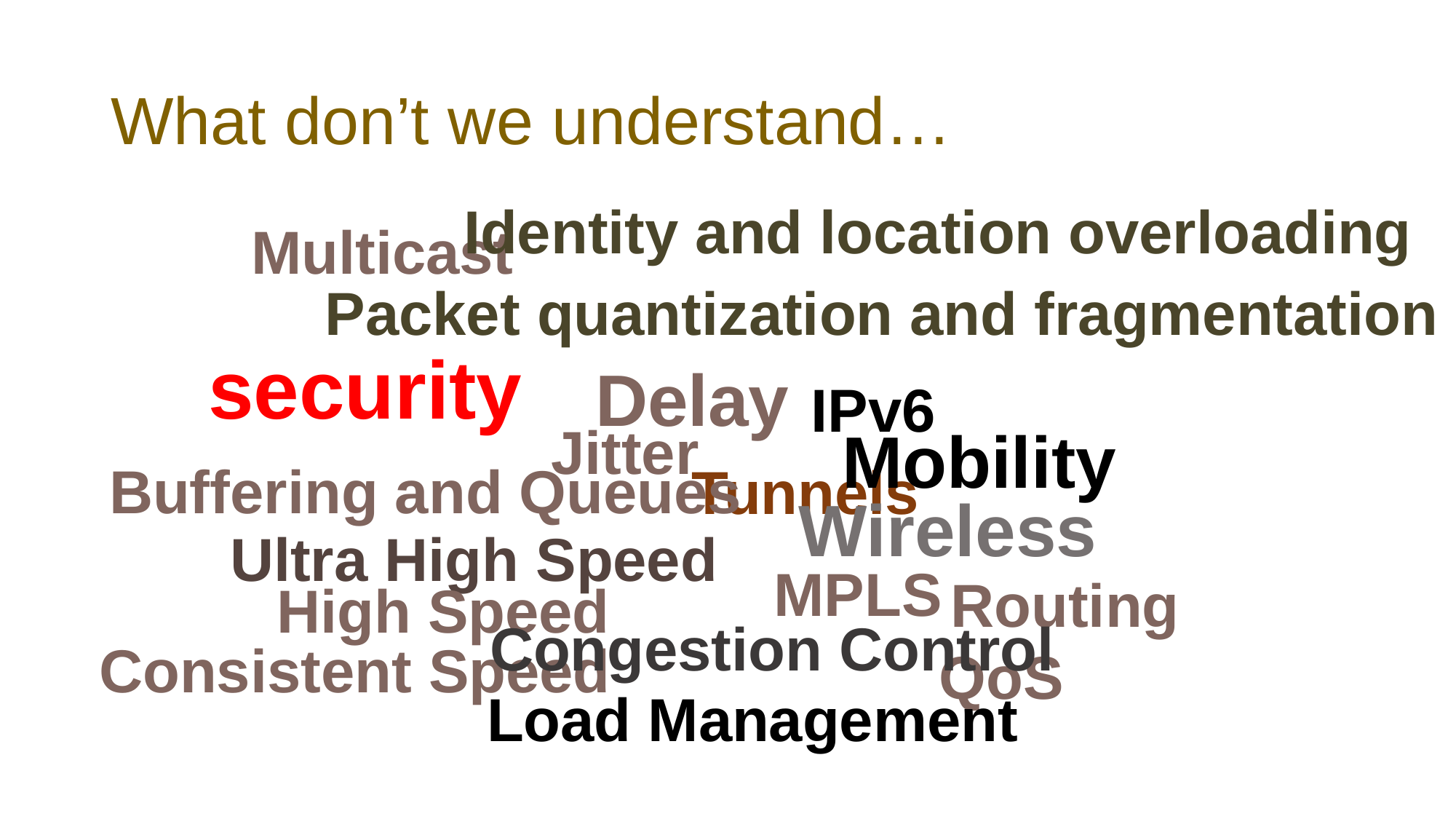

# What don’t we understand…
Identity and location overloading
Multicast
Packet quantization and fragmentation
security
Delay
IPv6
Jitter
Mobility
Buffering and Queues
Tunnels
Wireless
Ultra High Speed
MPLS
Routing
High Speed
Congestion Control
Consistent Speed
QoS
Load Management